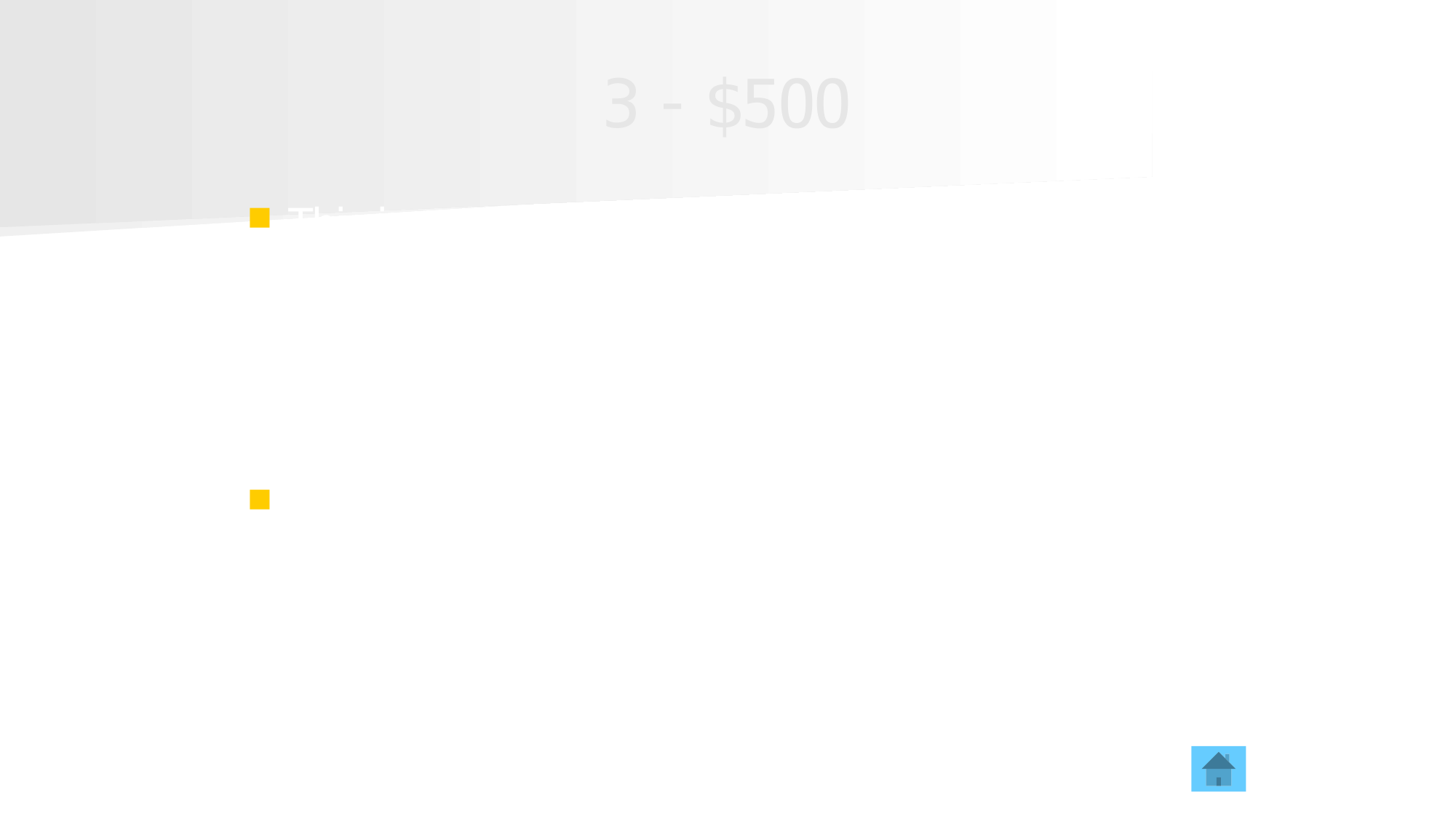

# 3 - $500
This is required whenever two sources of air are used to deliver blended air to a single device or system.
Two-way check valve